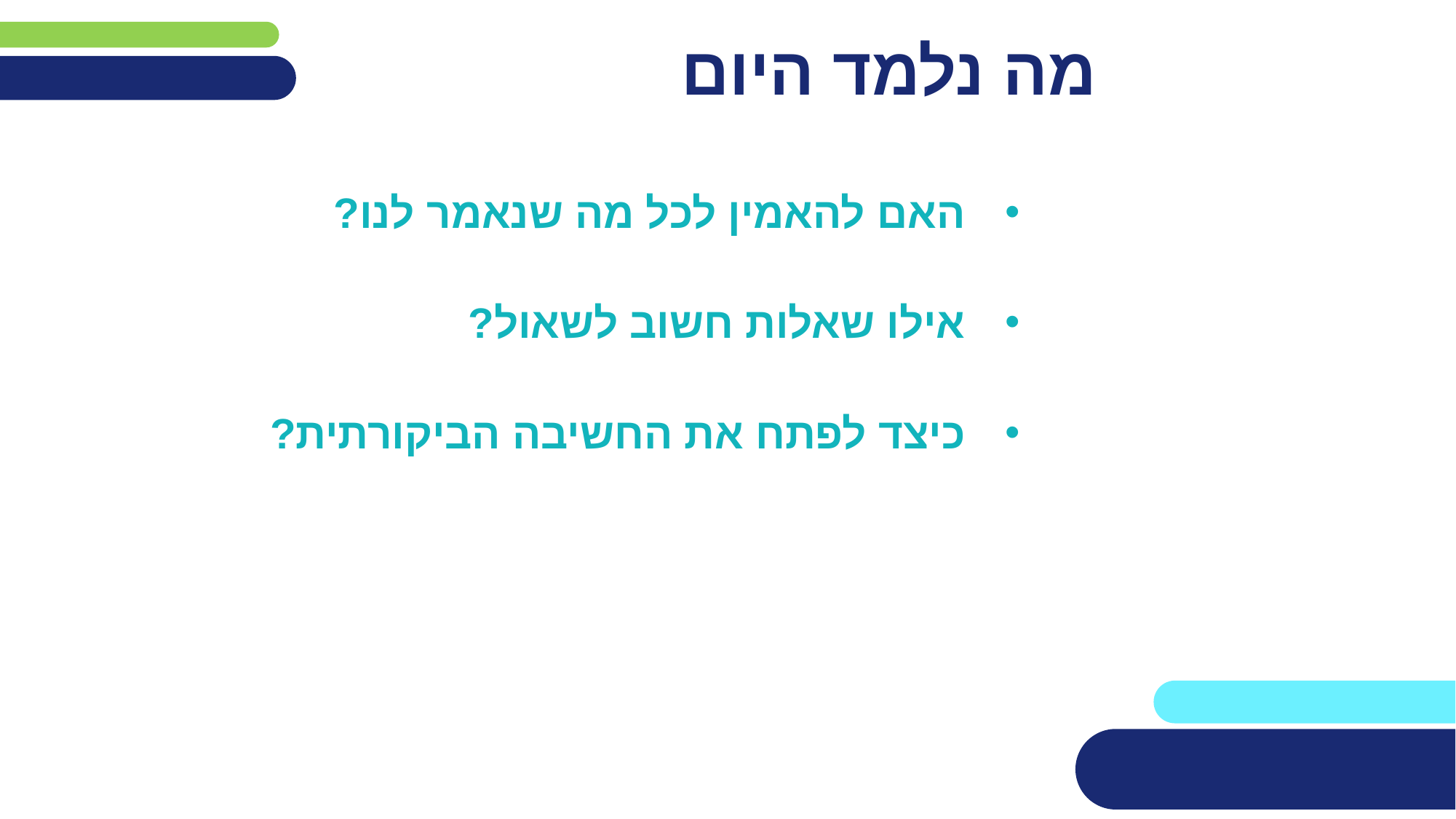

# מה נלמד היום
האם להאמין לכל מה שנאמר לנו?
אילו שאלות חשוב לשאול?
כיצד לפתח את החשיבה הביקורתית?